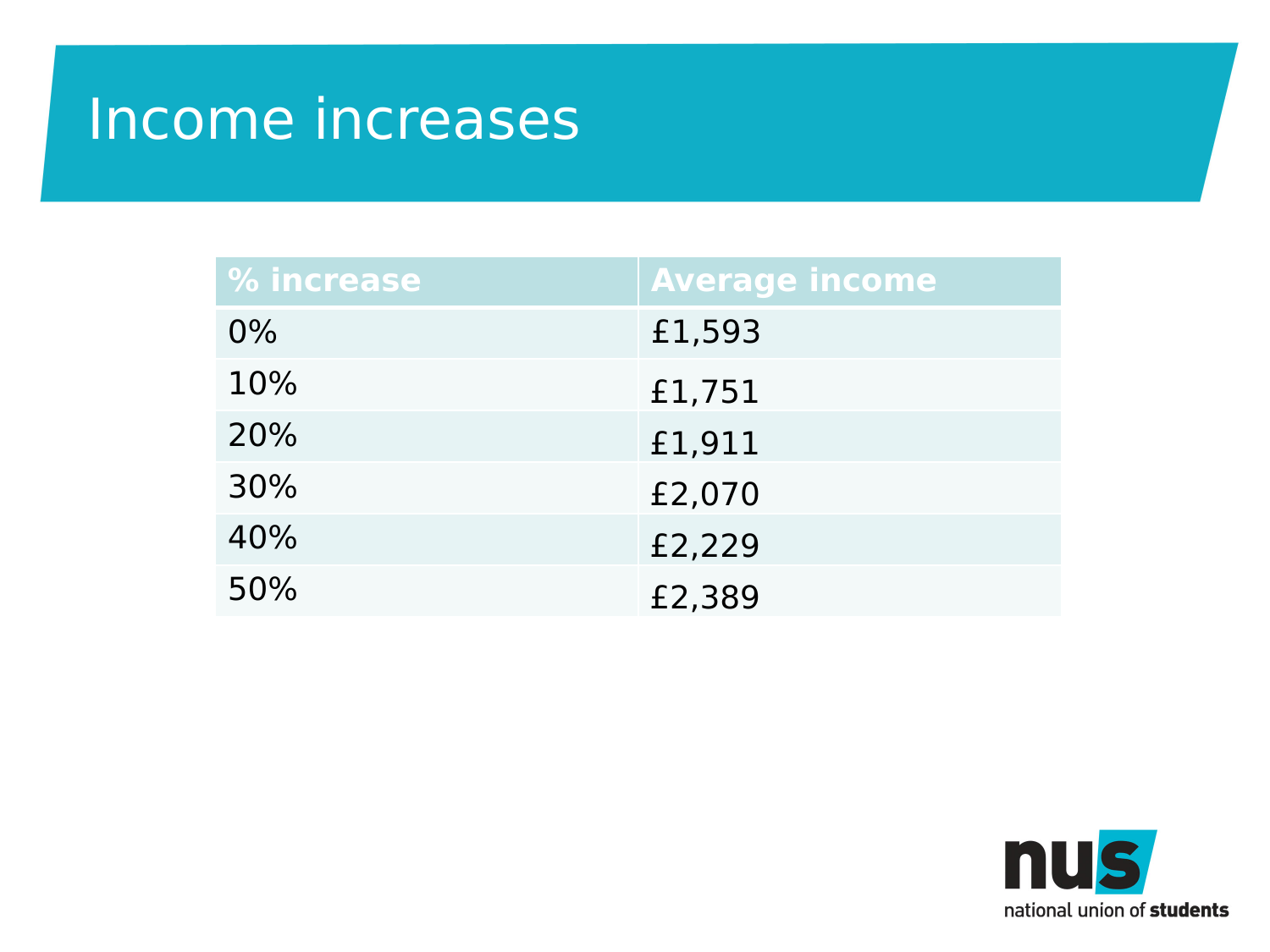

# Income increases
| % increase | Average income |
| --- | --- |
| 0% | £1,593 |
| 10% | £1,751 |
| 20% | £1,911 |
| 30% | £2,070 |
| 40% | £2,229 |
| 50% | £2,389 |